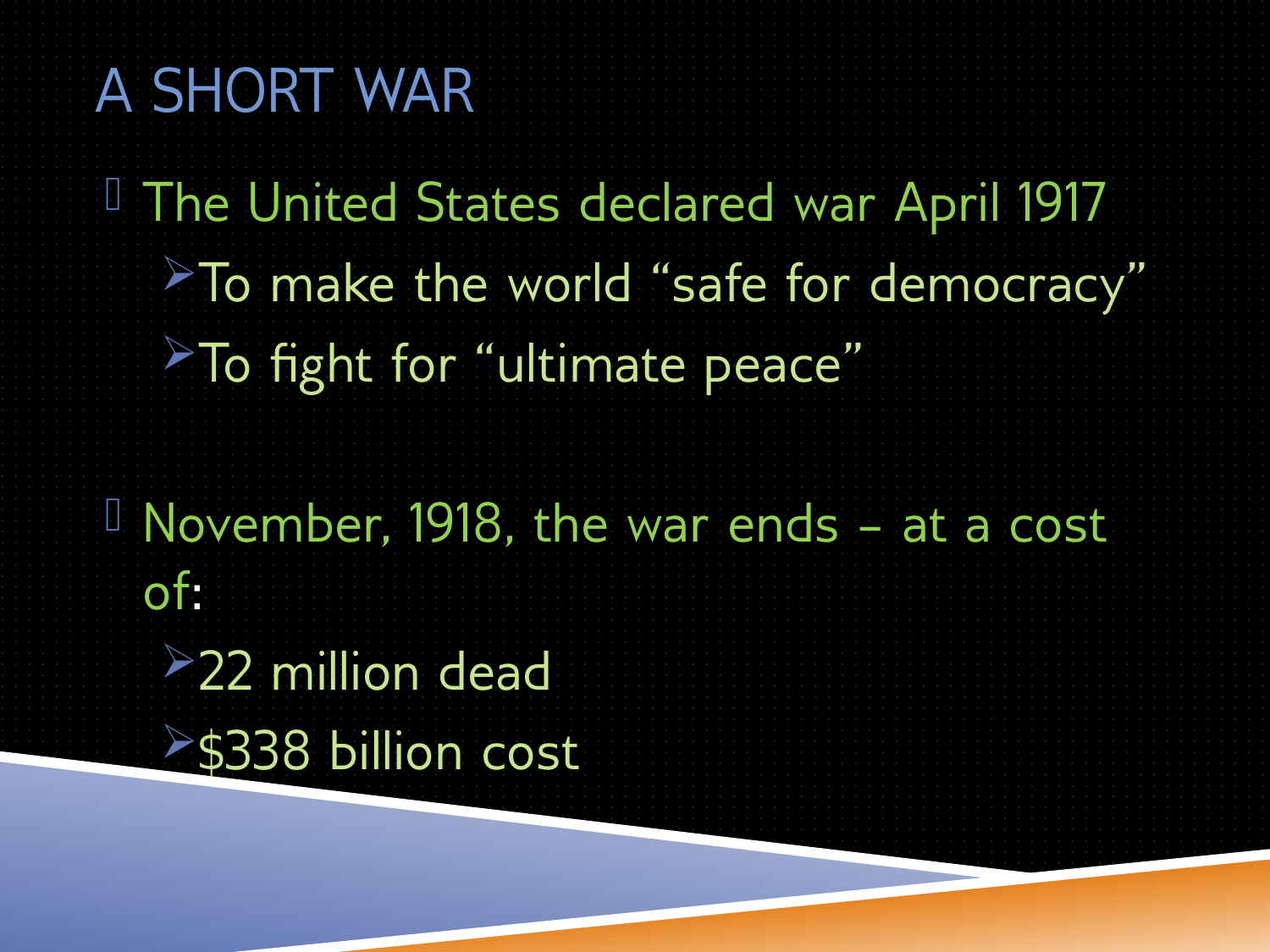

# A short War
The United States declared war April 1917
To make the world “safe for democracy”
To fight for “ultimate peace”

November, 1918, the war ends – at a cost of:
22 million dead
$338 billion cost